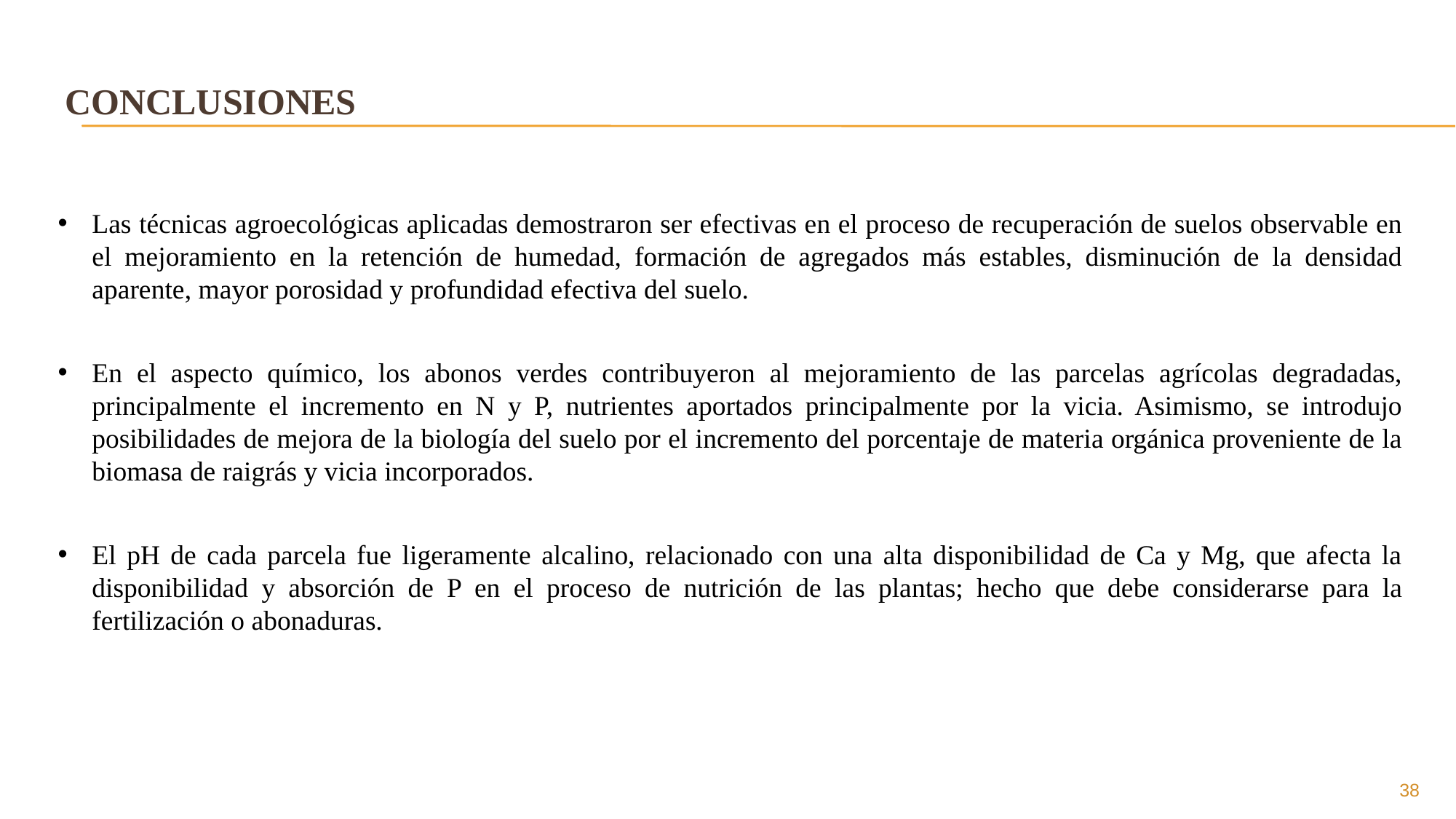

# CONCLUSIONES

Las técnicas agroecológicas aplicadas demostraron ser efectivas en el proceso de recuperación de suelos observable en el mejoramiento en la retención de humedad, formación de agregados más estables, disminución de la densidad aparente, mayor porosidad y profundidad efectiva del suelo.

En el aspecto químico, los abonos verdes contribuyeron al mejoramiento de las parcelas agrícolas degradadas, principalmente el incremento en N y P, nutrientes aportados principalmente por la vicia. Asimismo, se introdujo posibilidades de mejora de la biología del suelo por el incremento del porcentaje de materia orgánica proveniente de la biomasa de raigrás y vicia incorporados.

El pH de cada parcela fue ligeramente alcalino, relacionado con una alta disponibilidad de Ca y Mg, que afecta la disponibilidad y absorción de P en el proceso de nutrición de las plantas; hecho que debe considerarse para la fertilización o abonaduras.

38